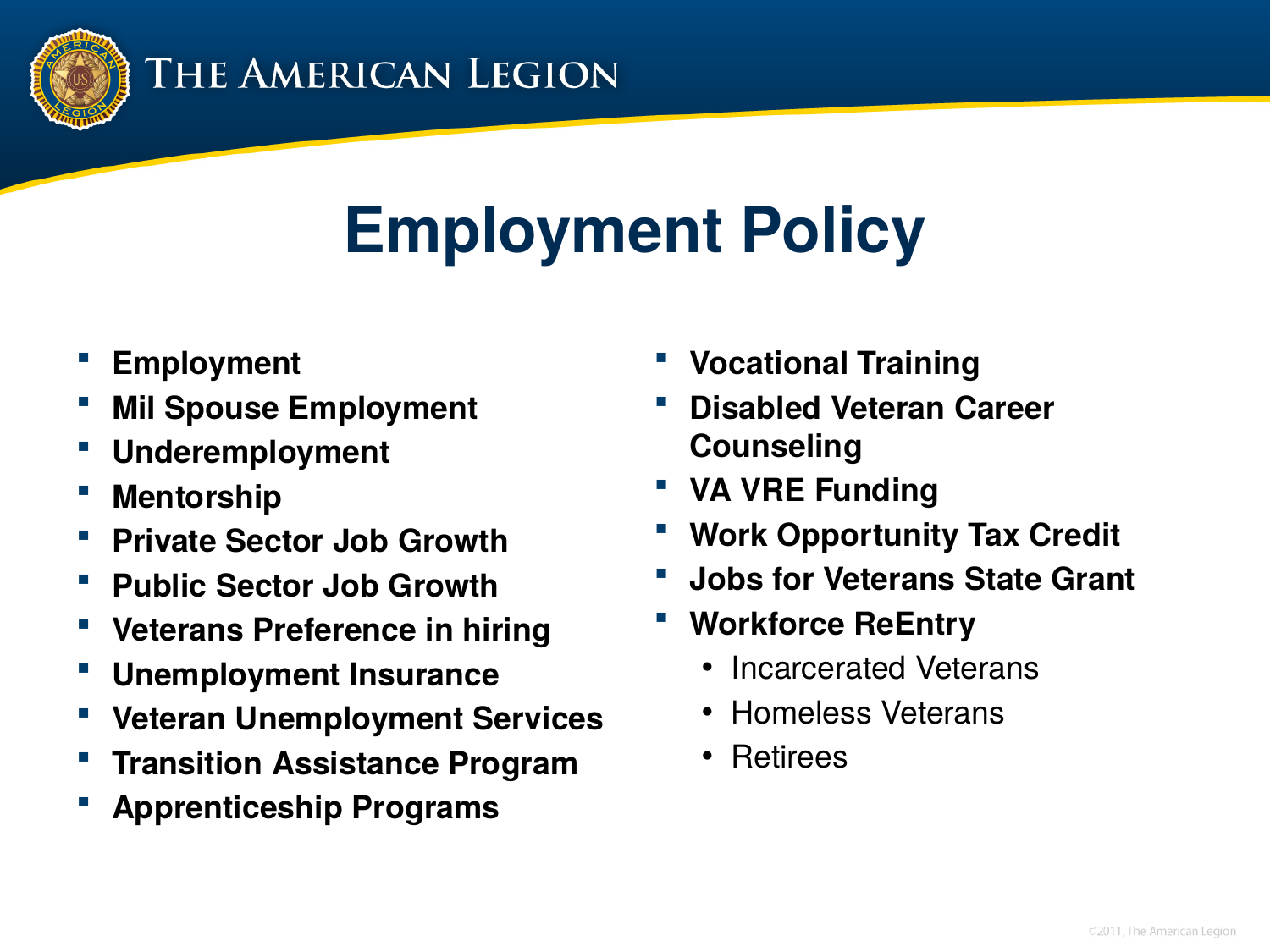

# Employment Policy
Employment
Mil Spouse Employment
Underemployment
Mentorship
Private Sector Job Growth
Public Sector Job Growth
Veterans Preference in hiring
Unemployment Insurance
Veteran Unemployment Services
Transition Assistance Program
Apprenticeship Programs
Vocational Training
Disabled Veteran Career Counseling
VA VRE Funding
Work Opportunity Tax Credit
Jobs for Veterans State Grant
Workforce ReEntry
Incarcerated Veterans
Homeless Veterans
Retirees